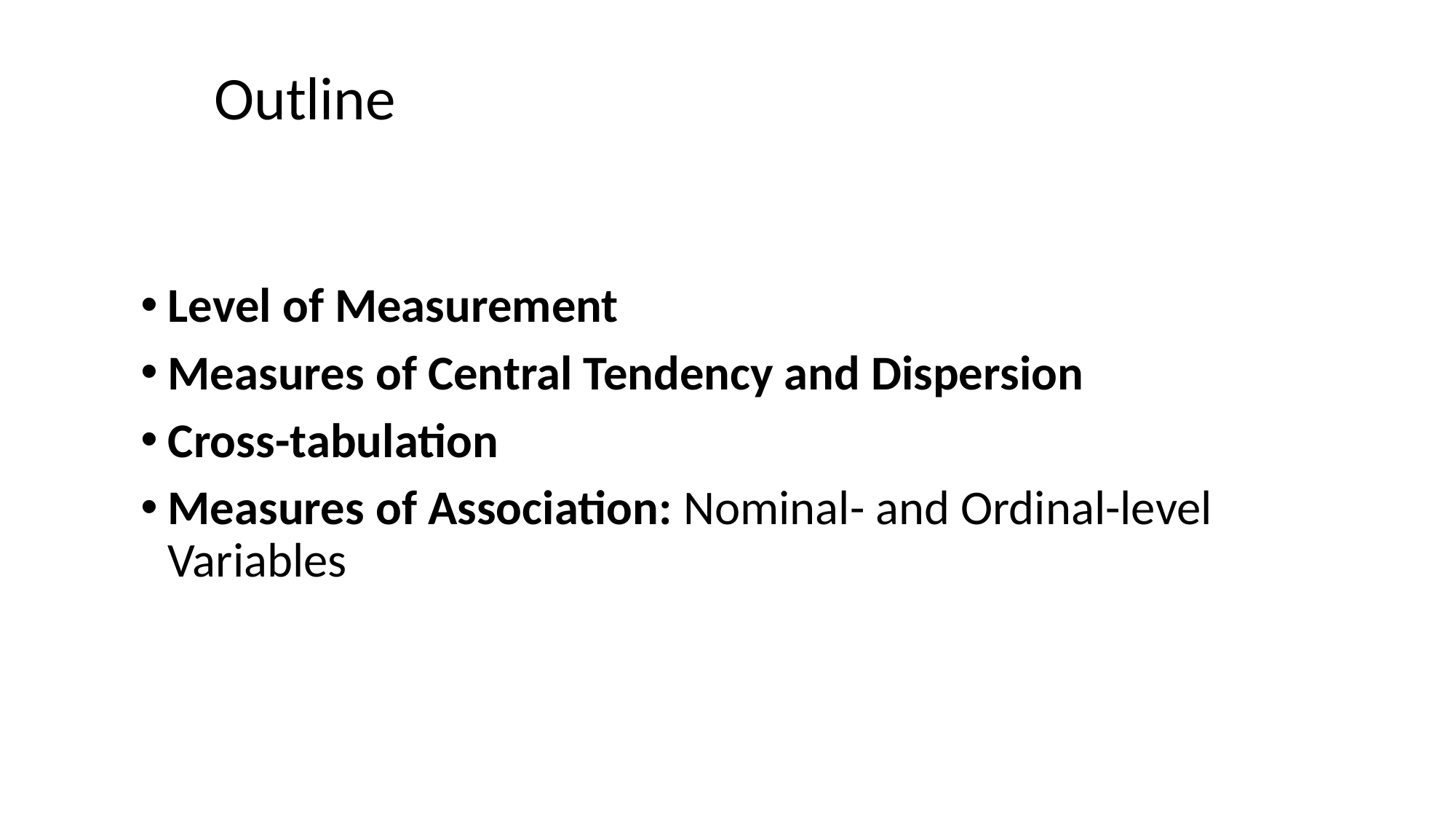

# Outline

Level of Measurement
Measures of Central Tendency and Dispersion
Cross-tabulation
Measures of Association: Nominal- and Ordinal-level Variables